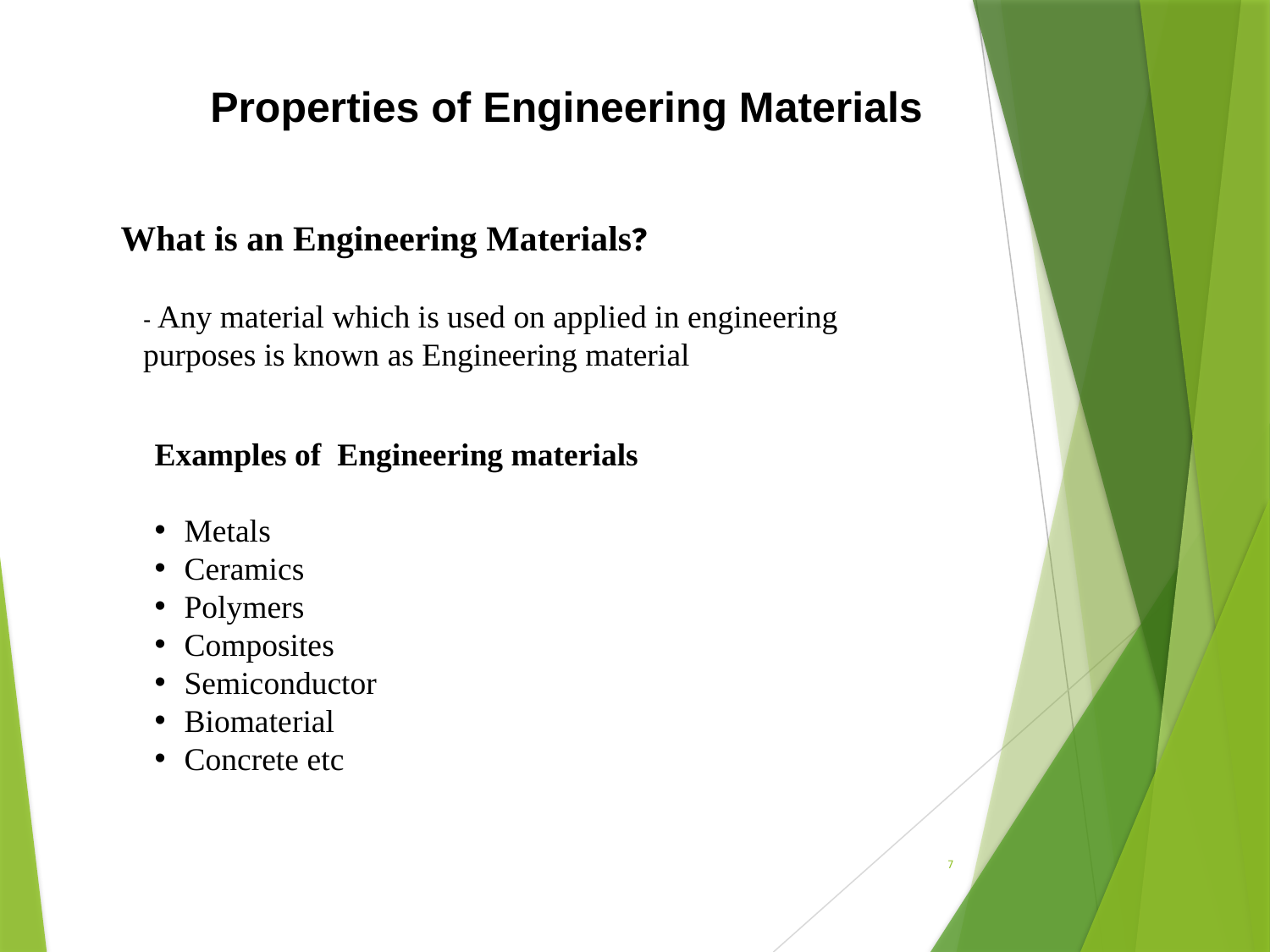

Properties of Engineering Materials
What is an Engineering Materials?
- Any material which is used on applied in engineering purposes is known as Engineering material.
Examples of  Engineering materials

Metals
Ceramics
Polymers
Composites
Semiconductor
Biomaterial
Concrete etc
7